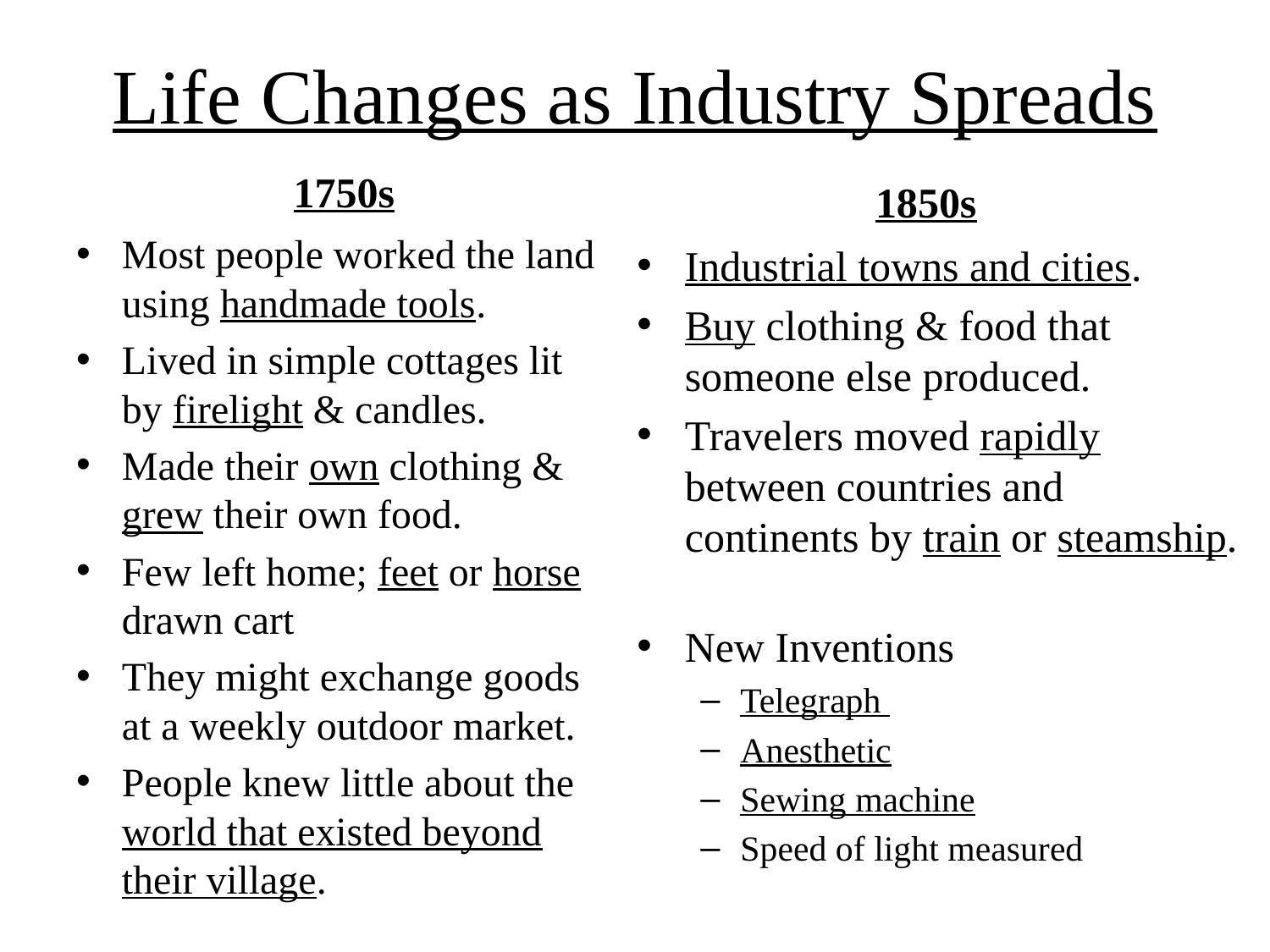

# Life Changes as Industry Spreads
1750s
1850s
Most people worked the land using handmade tools.
Lived in simple cottages lit by firelight & candles.
Made their own clothing & grew their own food.
Few left home; feet or horse drawn cart
They might exchange goods at a weekly outdoor market.
People knew little about the world that existed beyond their village.
Industrial towns and cities.
Buy clothing & food that someone else produced.
Travelers moved rapidly between countries and continents by train or steamship.
New Inventions
Telegraph
Anesthetic
Sewing machine
Speed of light measured